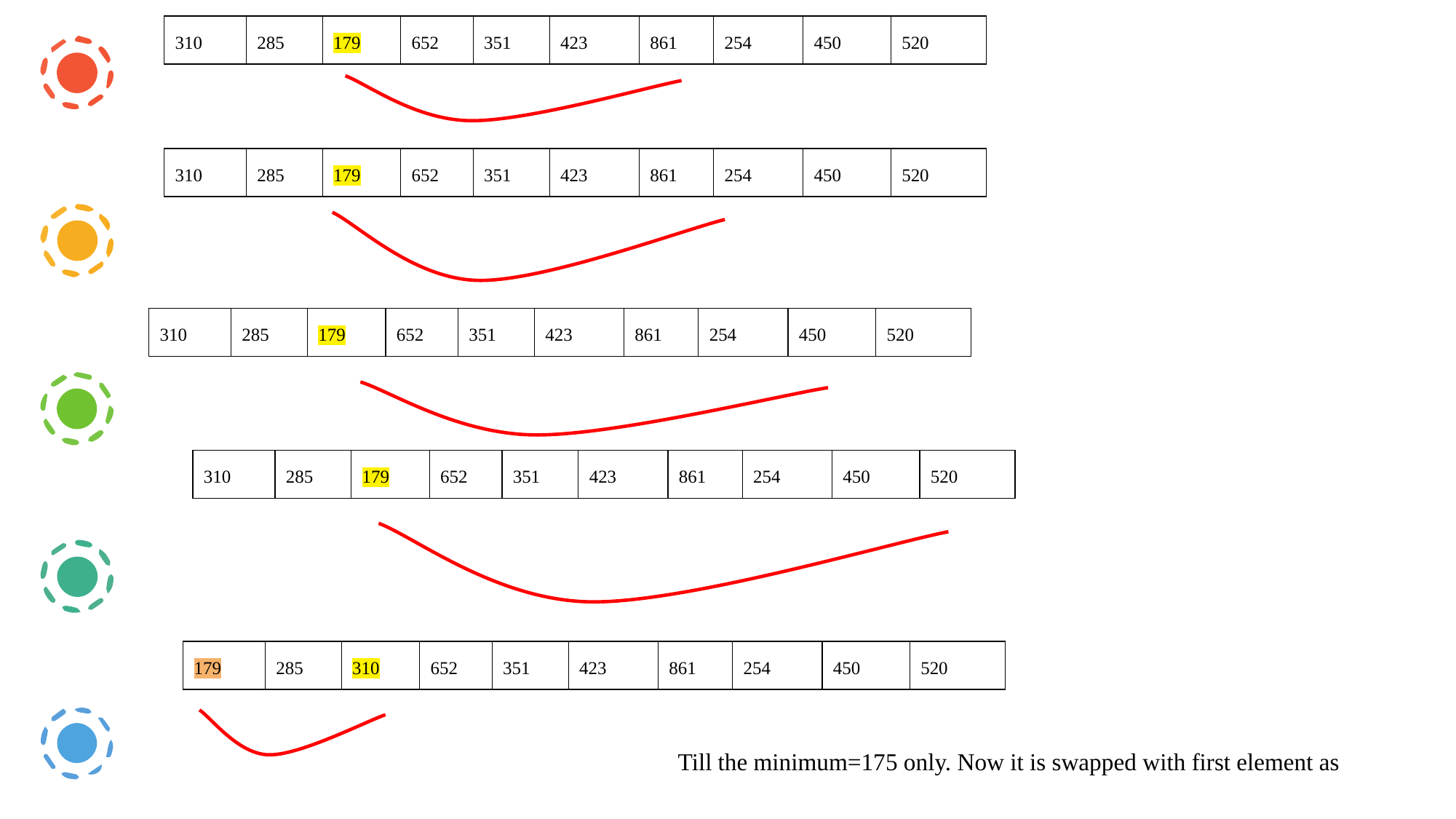

| 310 | 285 | 179 | 652 | 351 | 423 | 861 | 254 | 450 | 520 |
| --- | --- | --- | --- | --- | --- | --- | --- | --- | --- |

| 310 | 285 | 179 | 652 | 351 | 423 | 861 | 254 | 450 | 520 |
| --- | --- | --- | --- | --- | --- | --- | --- | --- | --- |

| 310 | 285 | 179 | 652 | 351 | 423 | 861 | 254 | 450 | 520 |
| --- | --- | --- | --- | --- | --- | --- | --- | --- | --- |

| 310 | 285 | 179 | 652 | 351 | 423 | 861 | 254 | 450 | 520 |
| --- | --- | --- | --- | --- | --- | --- | --- | --- | --- |

| 179 | 285 | 310 | 652 | 351 | 423 | 861 | 254 | 450 | 520 |
| --- | --- | --- | --- | --- | --- | --- | --- | --- | --- |

Till the minimum=175 only. Now it is swapped with first element as